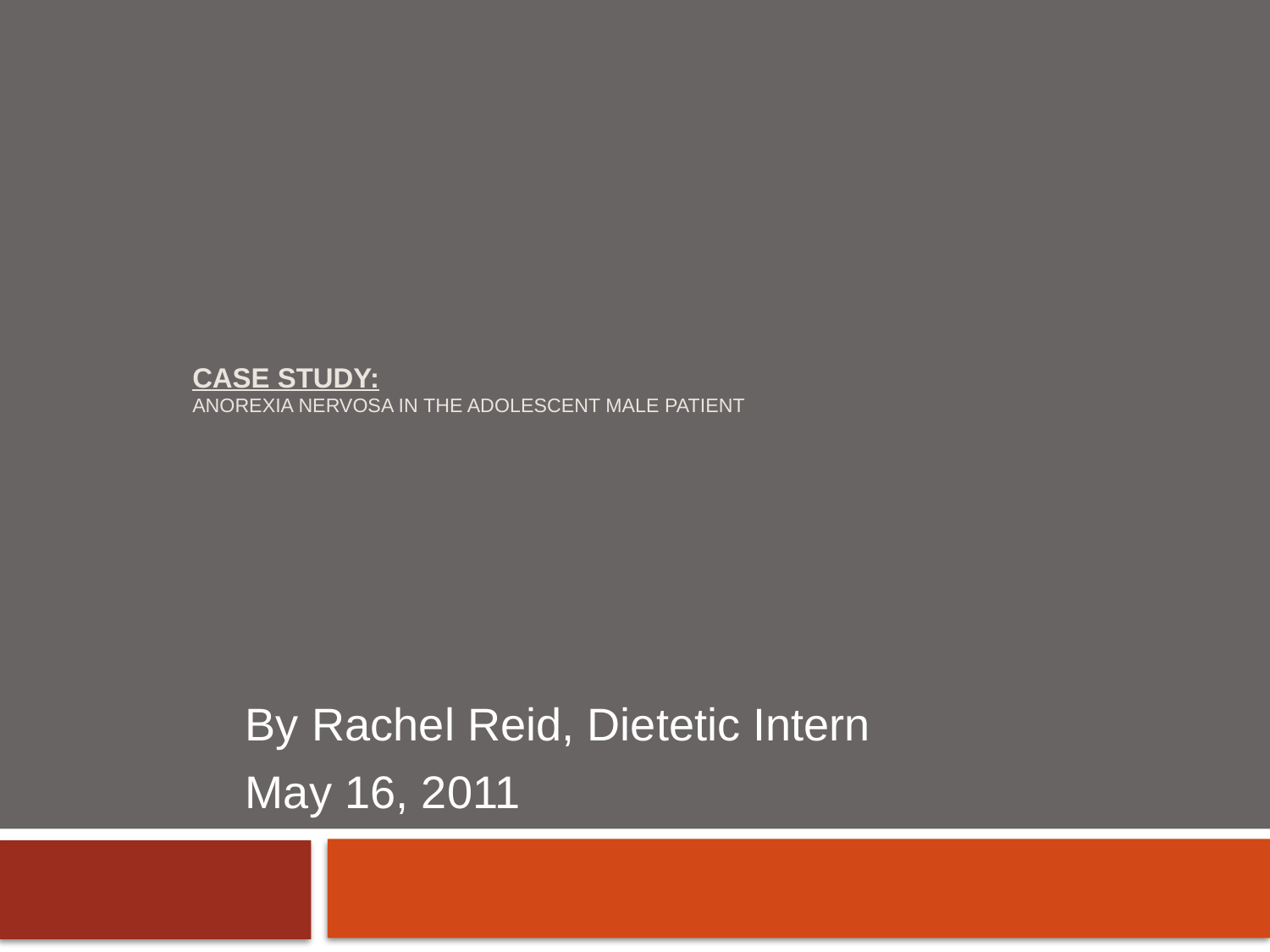

# Case Study: Anorexia Nervosa in the Adolescent Male Patient
By Rachel Reid, Dietetic Intern
May 16, 2011